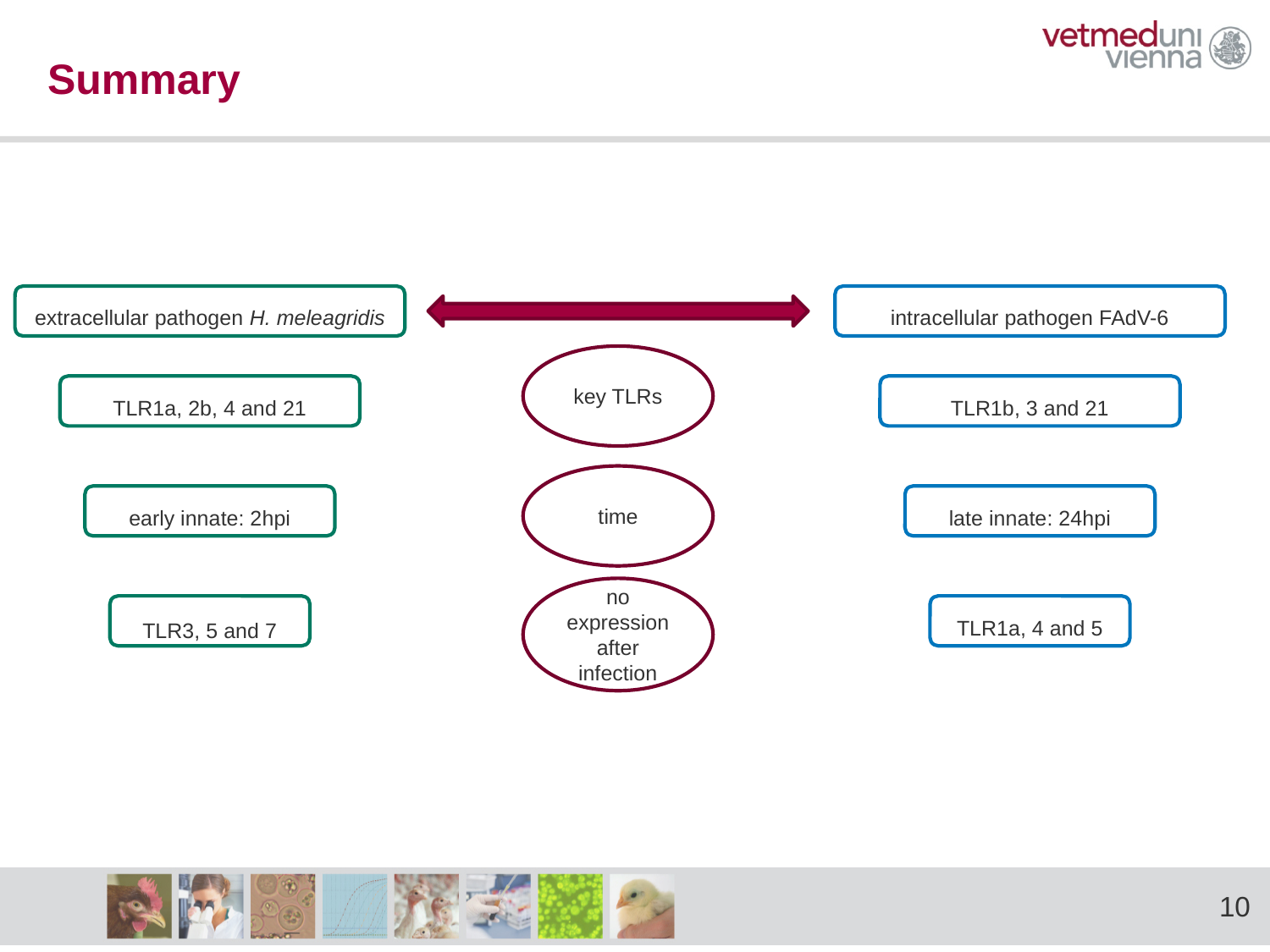

Summary
extracellular pathogen H. meleagridis
intracellular pathogen FAdV-6

key TLRs
TLR1a, 2b, 4 and 21
TLR1b, 3 and 21
time
early innate: 2hpi
late innate: 24hpi
no expression after infection
TLR3, 5 and 7
TLR1a, 4 and 5
10